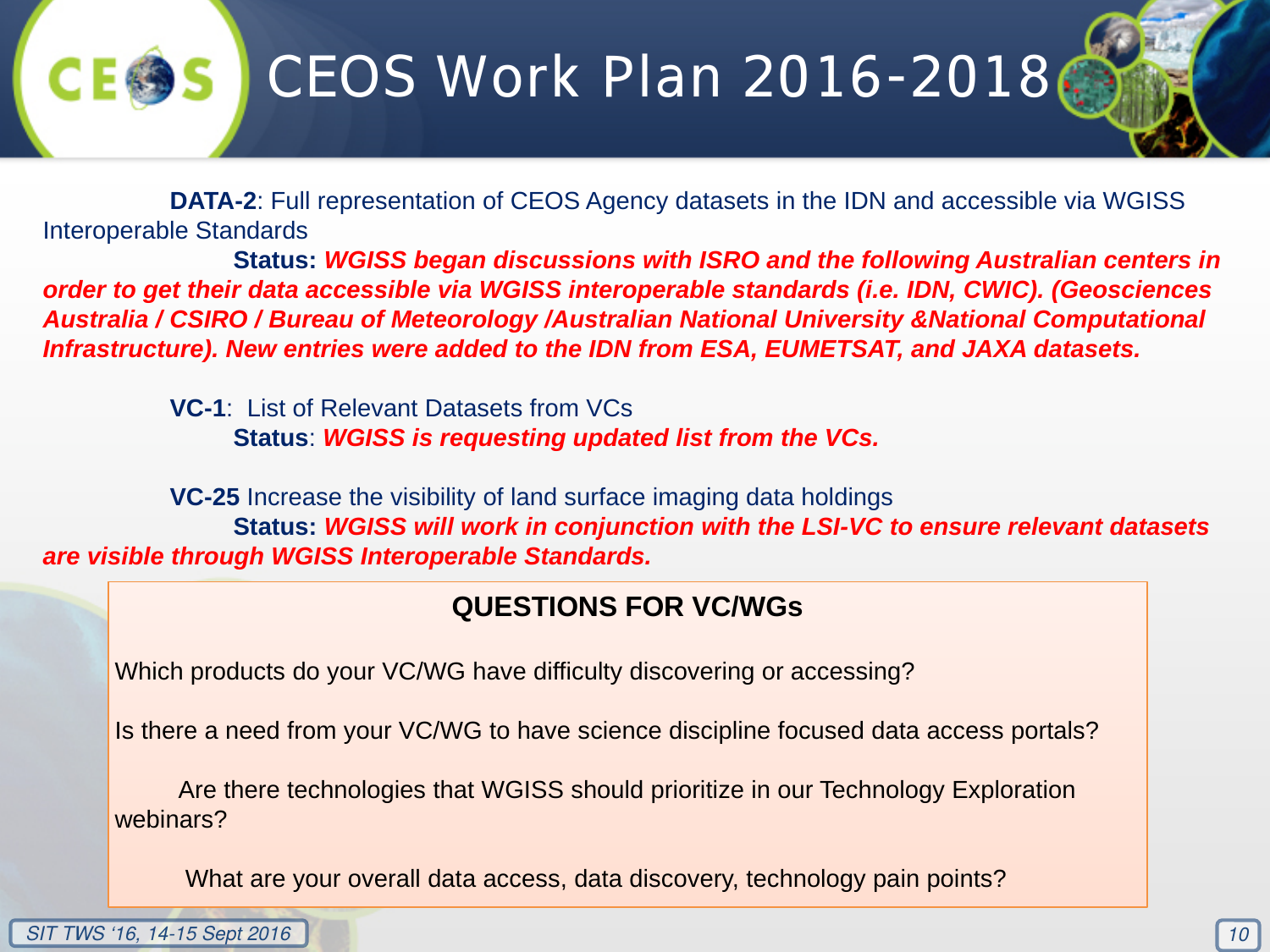

CEOS Work Plan 2016-2018
DATA-2: Full representation of CEOS Agency datasets in the IDN and accessible via WGISS Interoperable Standards
Status: WGISS began discussions with ISRO and the following Australian centers in order to get their data accessible via WGISS interoperable standards (i.e. IDN, CWIC). (Geosciences Australia / CSIRO / Bureau of Meteorology /Australian National University &National Computational Infrastructure). New entries were added to the IDN from ESA, EUMETSAT, and JAXA datasets.

VC-1:  List of Relevant Datasets from VCs
Status: WGISS is requesting updated list from the VCs.

VC-25 Increase the visibility of land surface imaging data holdings
Status: WGISS will work in conjunction with the LSI-VC to ensure relevant datasets are visible through WGISS Interoperable Standards.

QUESTIONS FOR VC/WGs

Which products do your VC/WG have difficulty discovering or accessing?

Is there a need from your VC/WG to have science discipline focused data access portals?

Are there technologies that WGISS should prioritize in our Technology Exploration webinars?

 What are your overall data access, data discovery, technology pain points?